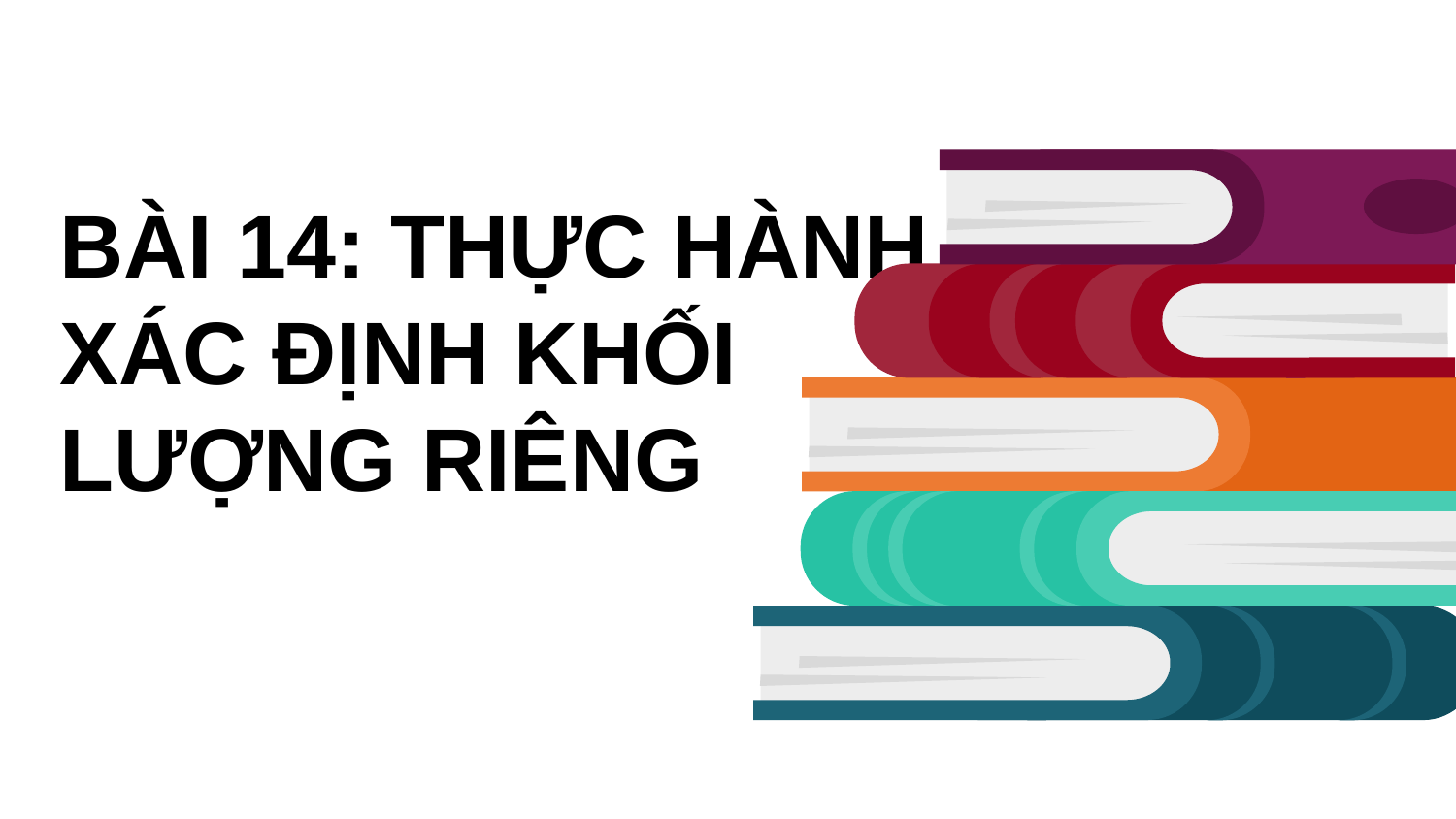

# BÀI 14: THỰC HÀNH XÁC ĐỊNH KHỐI LƯỢNG RIÊNG